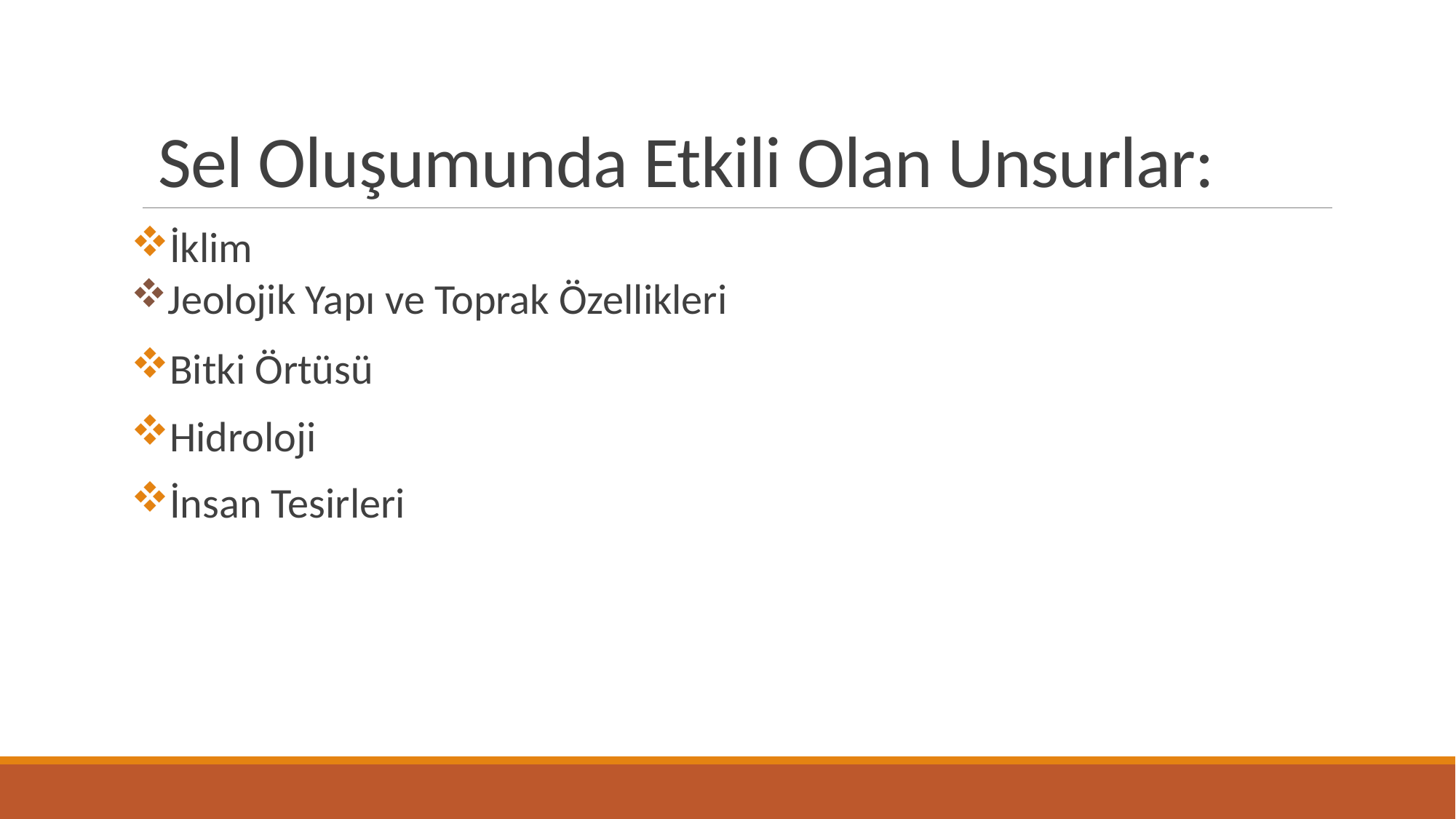

# Sel Oluşumunda Etkili Olan Unsurlar:
İklim
Jeolojik Yapı ve Toprak Özellikleri
Bitki Örtüsü
Hidroloji
İnsan Tesirleri